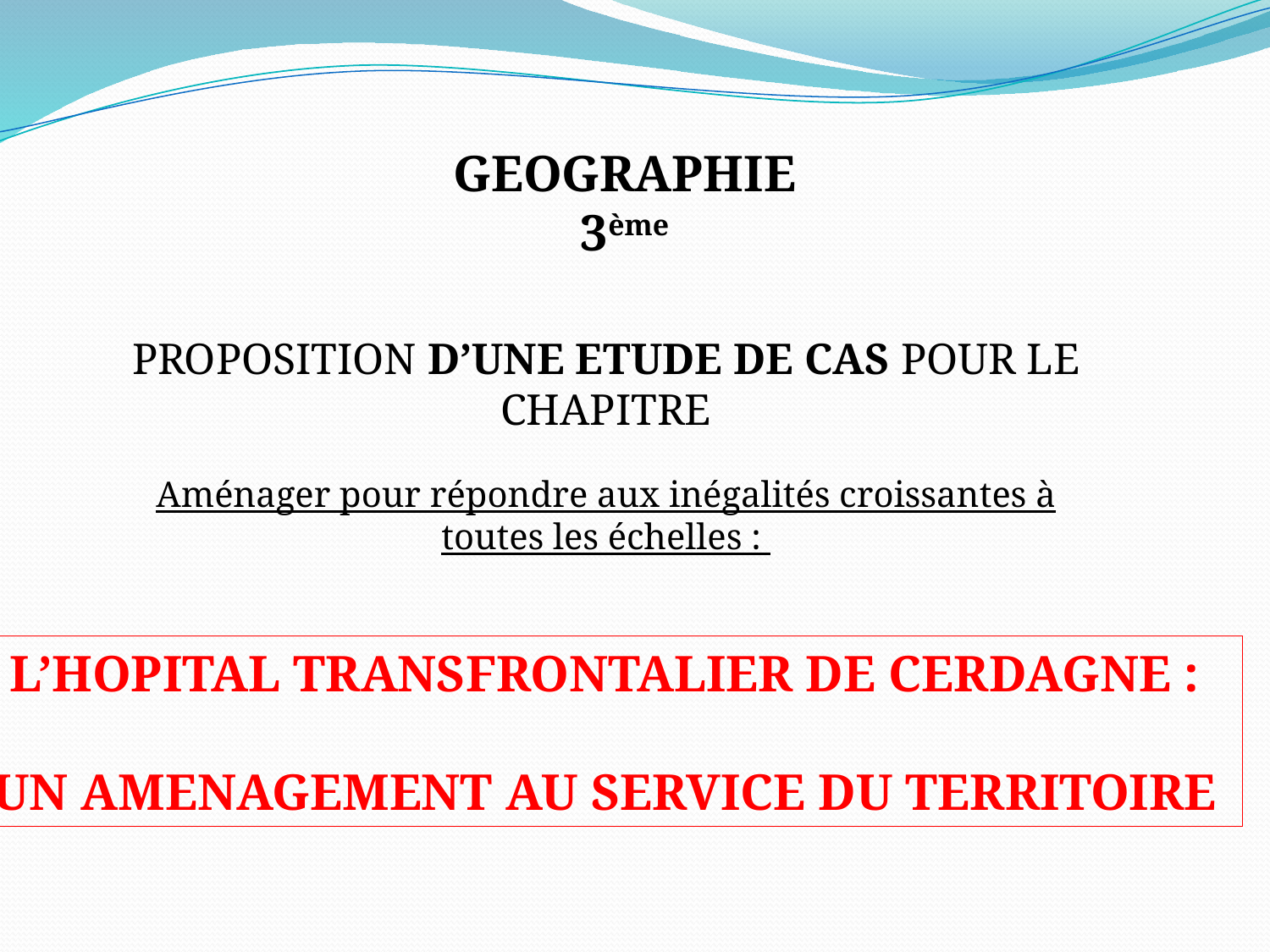

GEOGRAPHIE
3ème
PROPOSITION D’UNE ETUDE DE CAS POUR LE CHAPITRE

Aménager pour répondre aux inégalités croissantes à toutes les échelles :

L’HOPITAL TRANSFRONTALIER DE CERDAGNE :

UN AMENAGEMENT AU SERVICE DU TERRITOIRE